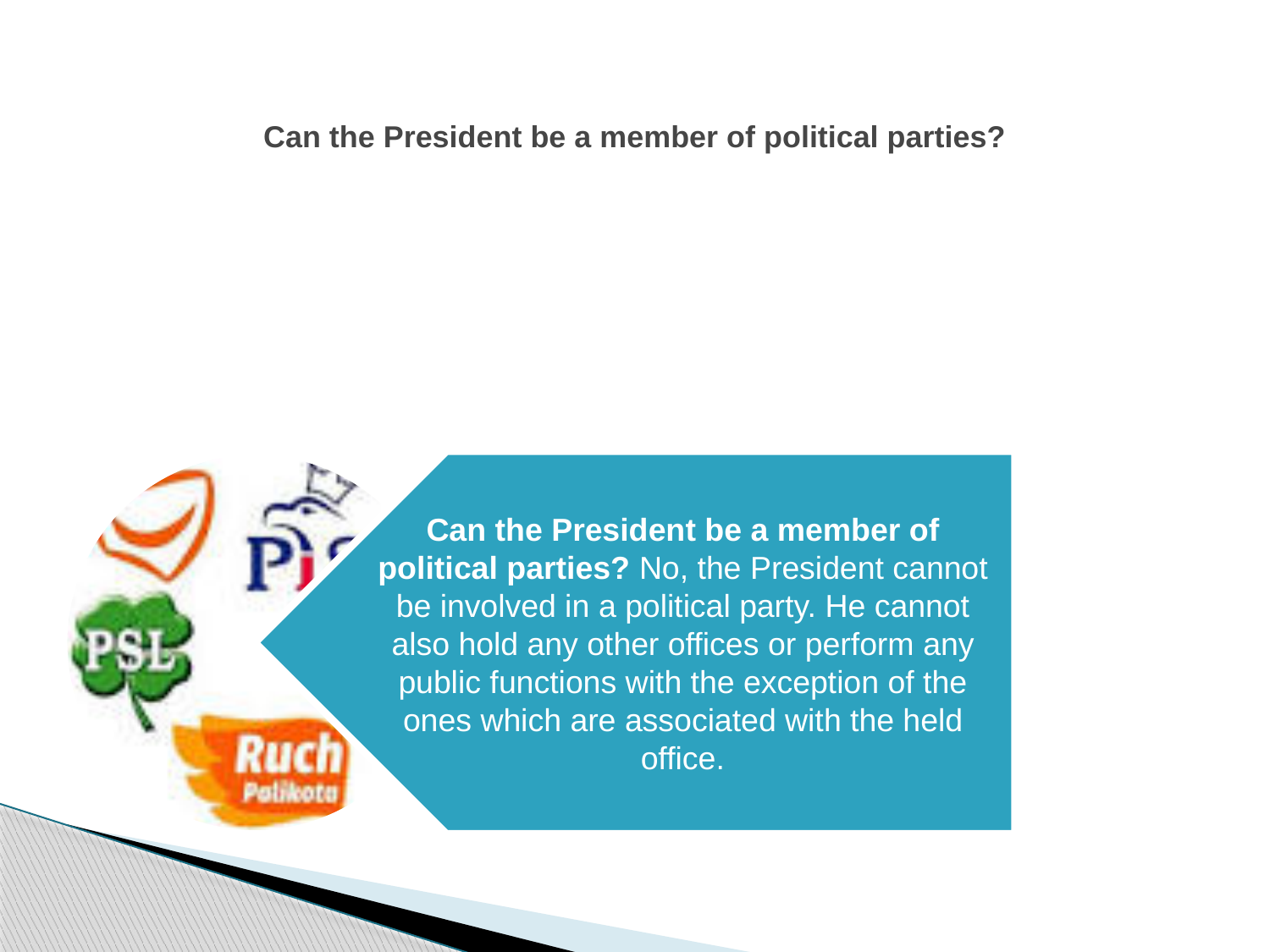

# Can the President be a member of political parties?
Can the President be a member of political parties? No, the President cannot be involved in a political party. He cannot also hold any other offices or perform any public functions with the exception of the ones which are associated with the held office.